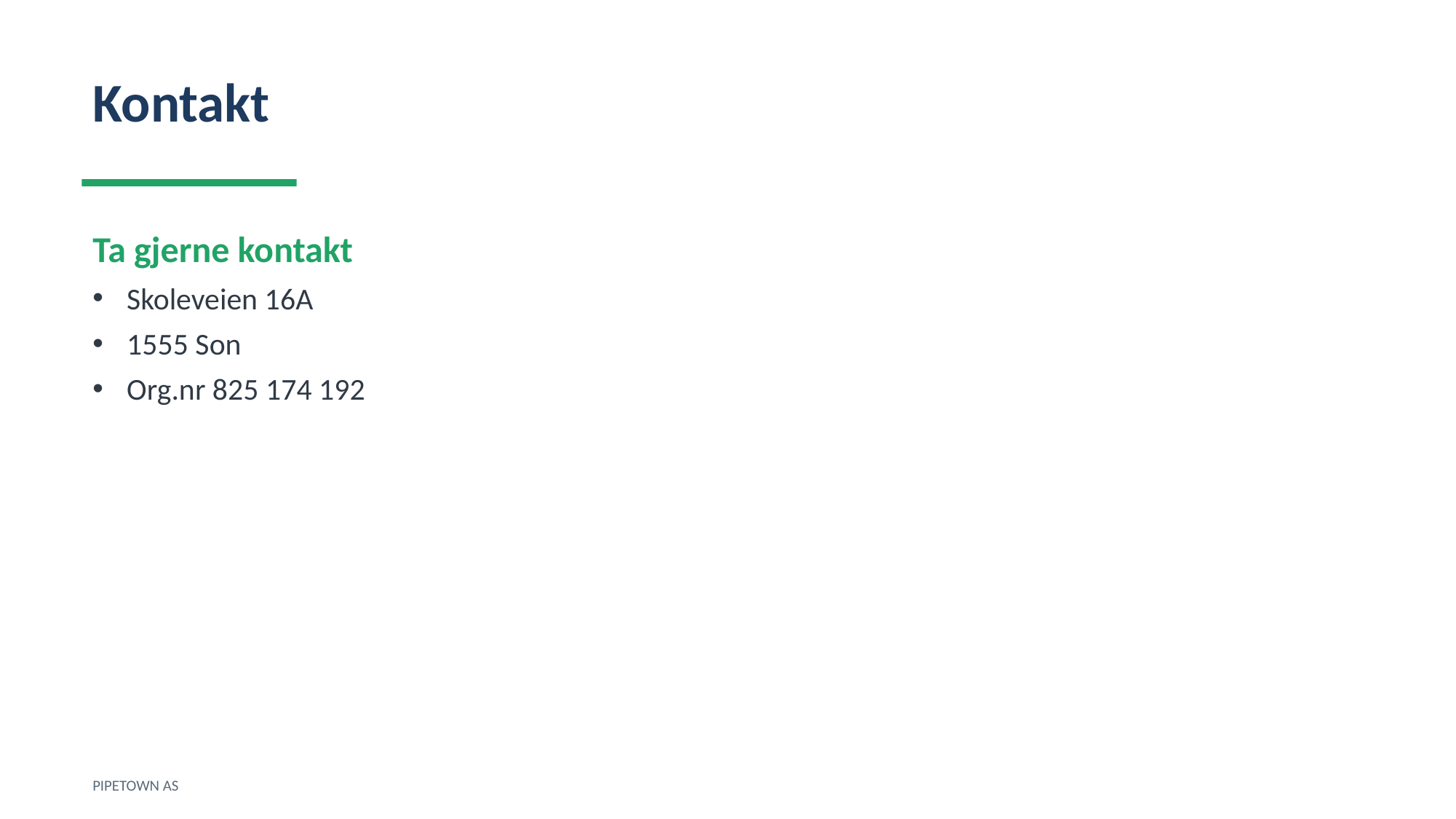

Kontakt

Ta gjerne kontakt
Skoleveien 16A
1555 Son
Org.nr 825 174 192
PIPETOWN AS